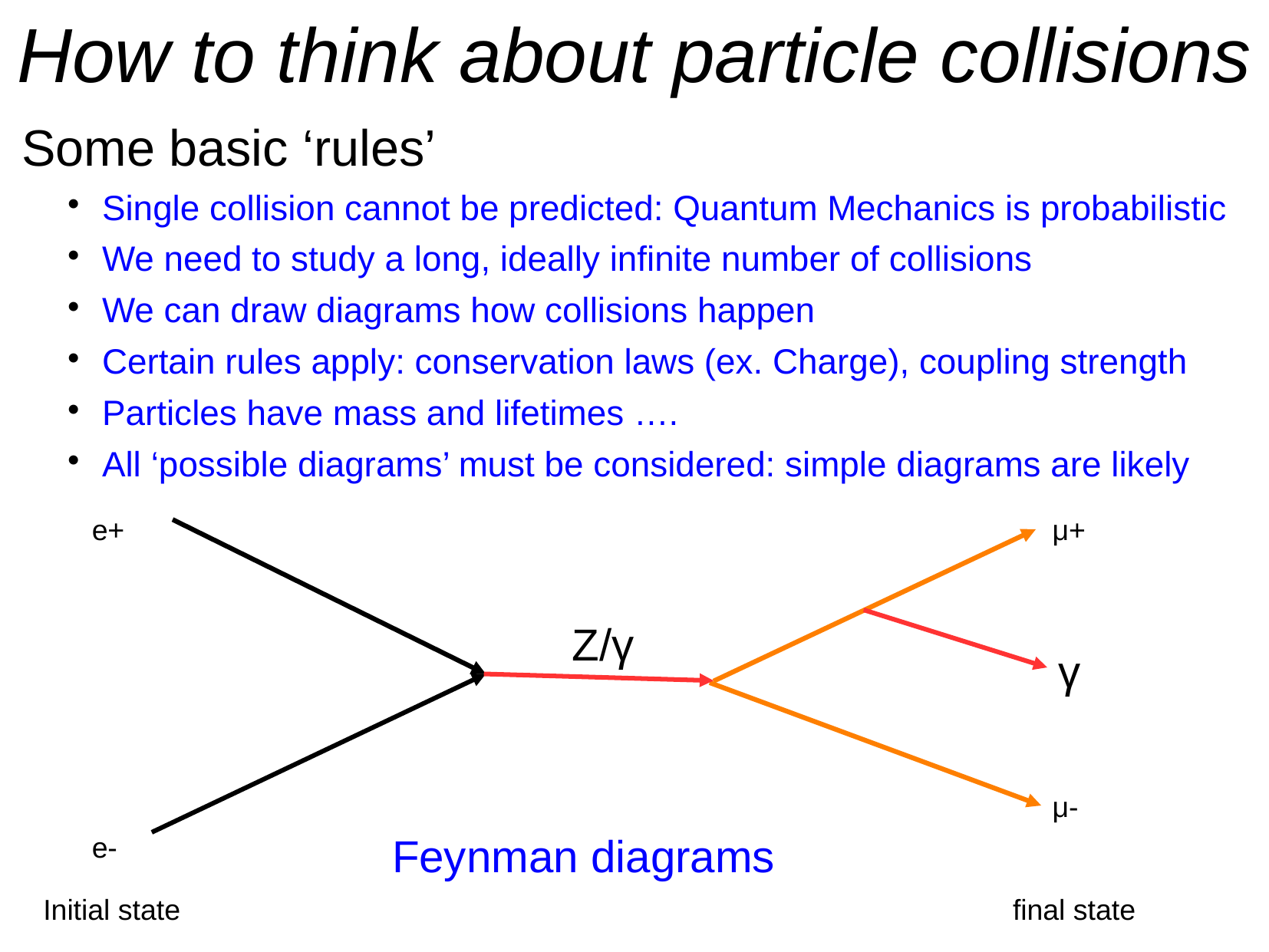

How to think about particle collisions
Some basic ‘rules’
Single collision cannot be predicted: Quantum Mechanics is probabilistic
We need to study a long, ideally infinite number of collisions
We can draw diagrams how collisions happen
Certain rules apply: conservation laws (ex. Charge), coupling strength
Particles have mass and lifetimes ….
All ‘possible diagrams’ must be considered: simple diagrams are likely
e+
μ+

γ
Z/γ

μ-
Feynman diagrams
e-
Initial state
final state